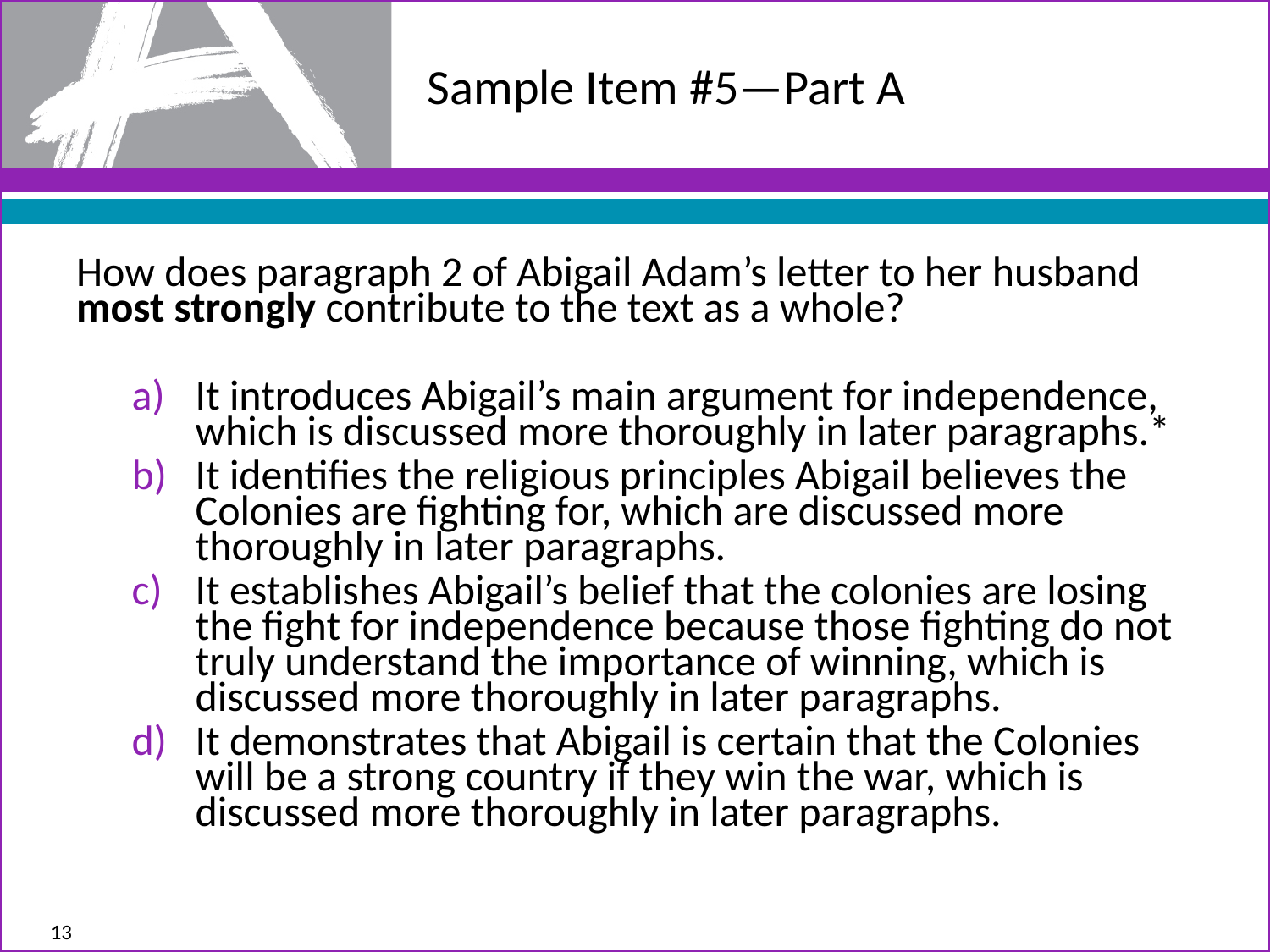

# Sample Item #5—Part A

How does paragraph 2 of Abigail Adam’s letter to her husband most strongly contribute to the text as a whole?

It introduces Abigail’s main argument for independence, which is discussed more thoroughly in later paragraphs.*
It identifies the religious principles Abigail believes the Colonies are fighting for, which are discussed more thoroughly in later paragraphs.
It establishes Abigail’s belief that the colonies are losing the fight for independence because those fighting do not truly understand the importance of winning, which is discussed more thoroughly in later paragraphs.
It demonstrates that Abigail is certain that the Colonies will be a strong country if they win the war, which is discussed more thoroughly in later paragraphs.

13